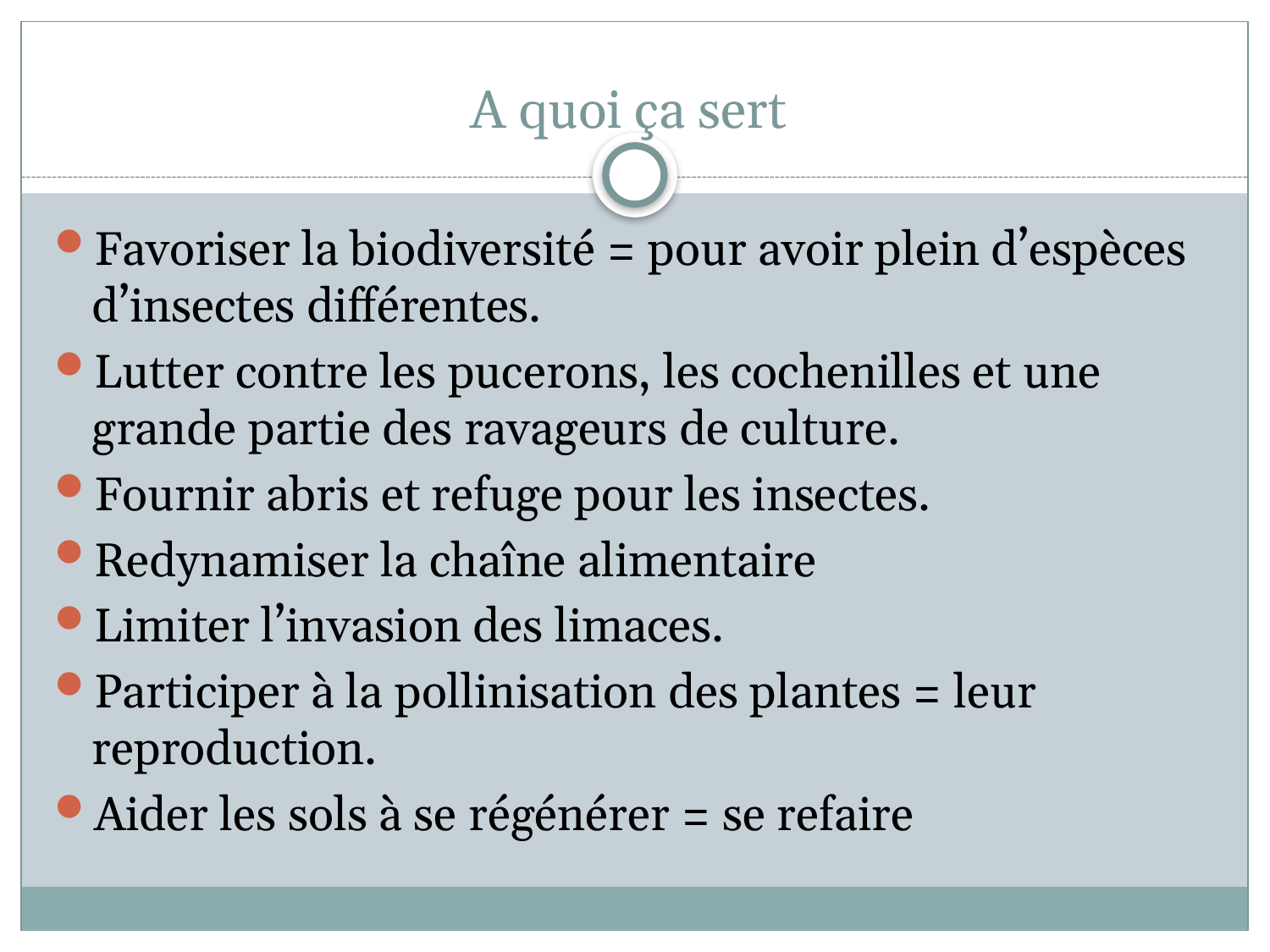

# A quoi ça sert
Favoriser la biodiversité = pour avoir plein d’espèces d’insectes différentes.
Lutter contre les pucerons, les cochenilles et une grande partie des ravageurs de culture.
Fournir abris et refuge pour les insectes.
Redynamiser la chaîne alimentaire
Limiter l’invasion des limaces.
Participer à la pollinisation des plantes = leur reproduction.
Aider les sols à se régénérer = se refaire